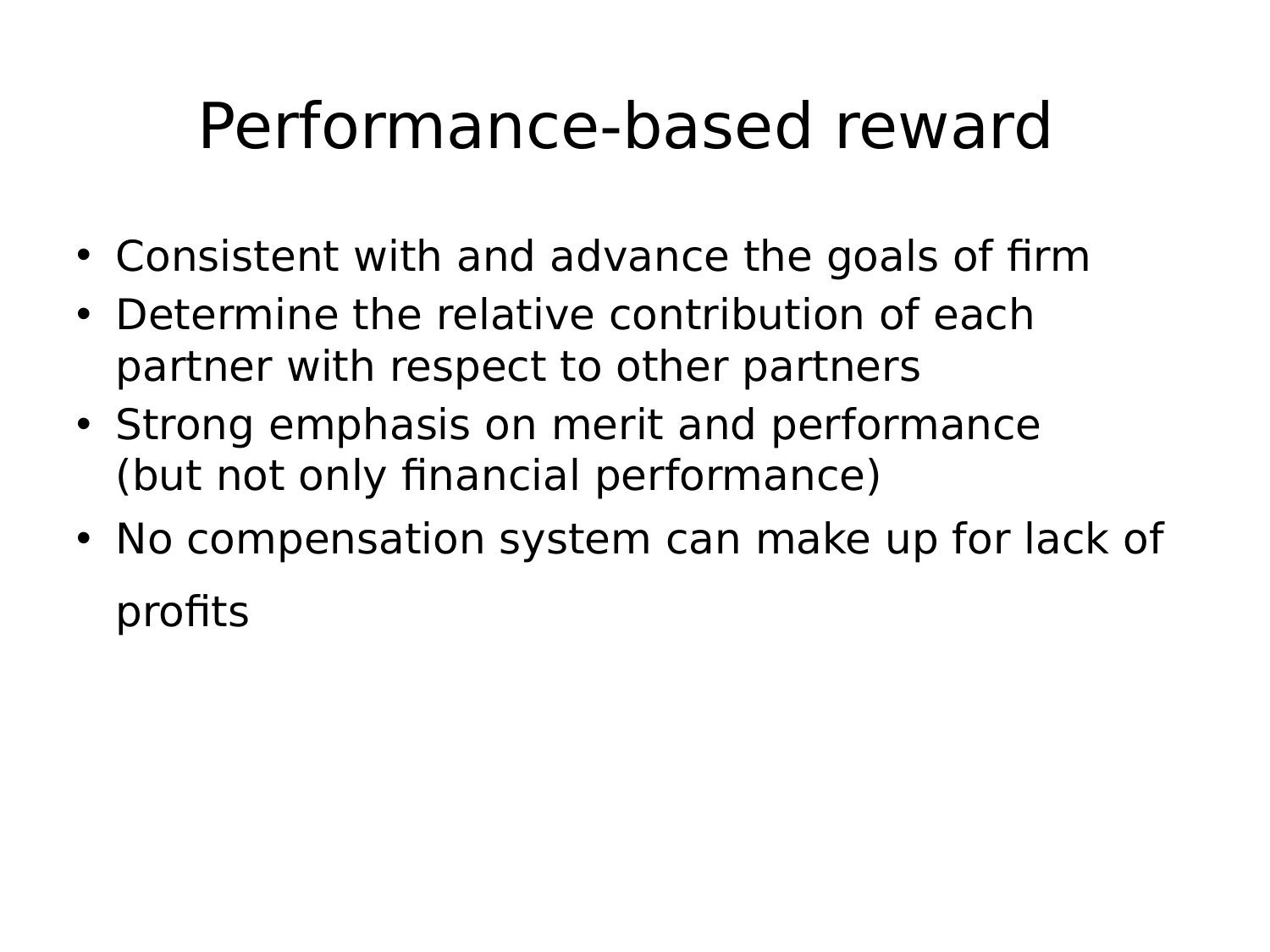

# Performance-based reward
Consistent with and advance the goals of firm
Determine the relative contribution of each partner with respect to other partners
Strong emphasis on merit and performance
(but not only financial performance)
No compensation system can make up for lack of profits